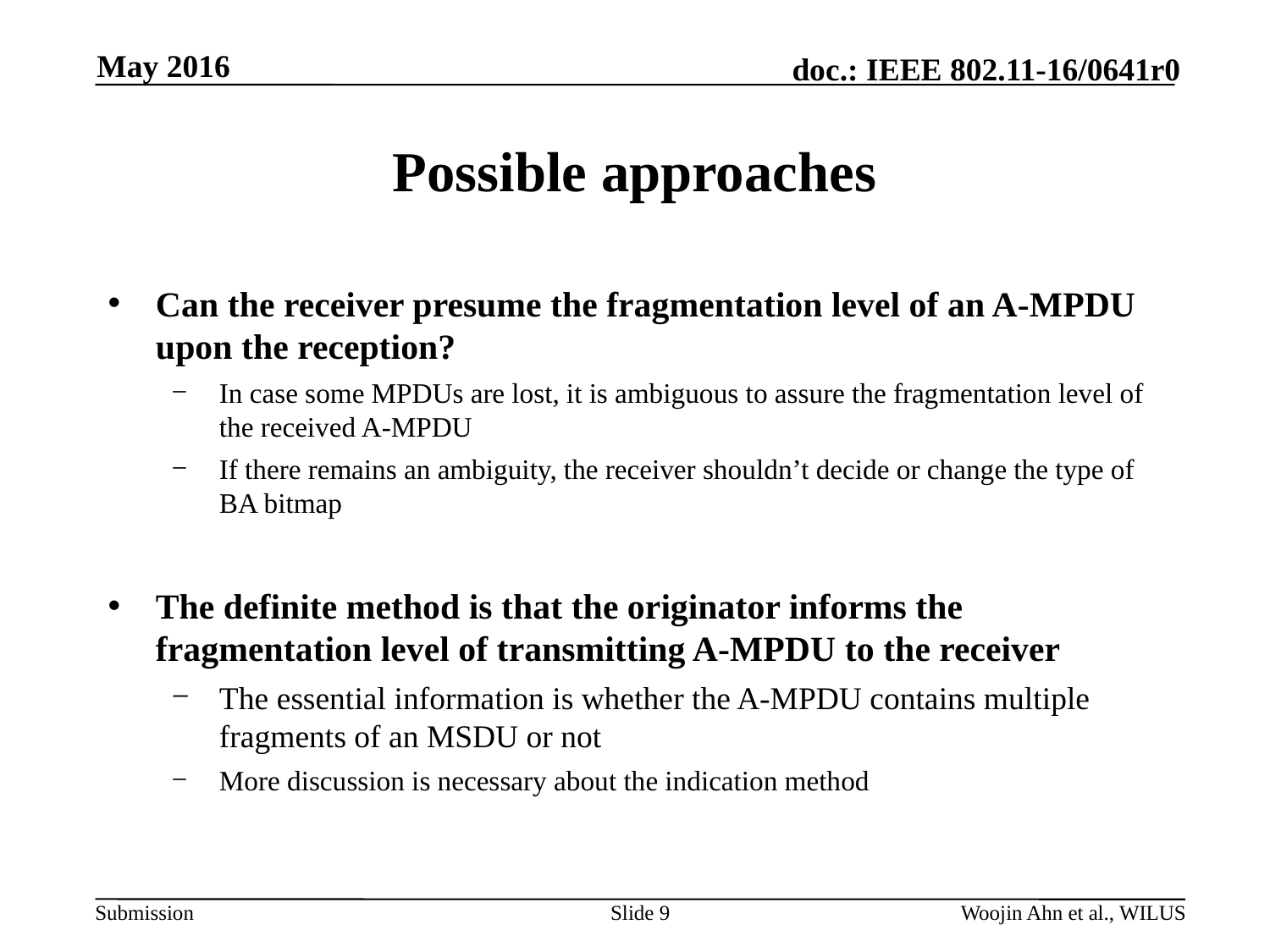

May 2016
# Possible approaches
Can the receiver presume the fragmentation level of an A-MPDU upon the reception?
In case some MPDUs are lost, it is ambiguous to assure the fragmentation level of the received A-MPDU
If there remains an ambiguity, the receiver shouldn’t decide or change the type of BA bitmap

The definite method is that the originator informs the fragmentation level of transmitting A-MPDU to the receiver
The essential information is whether the A-MPDU contains multiple fragments of an MSDU or not
More discussion is necessary about the indication method
Slide 9
Woojin Ahn et al., WILUS